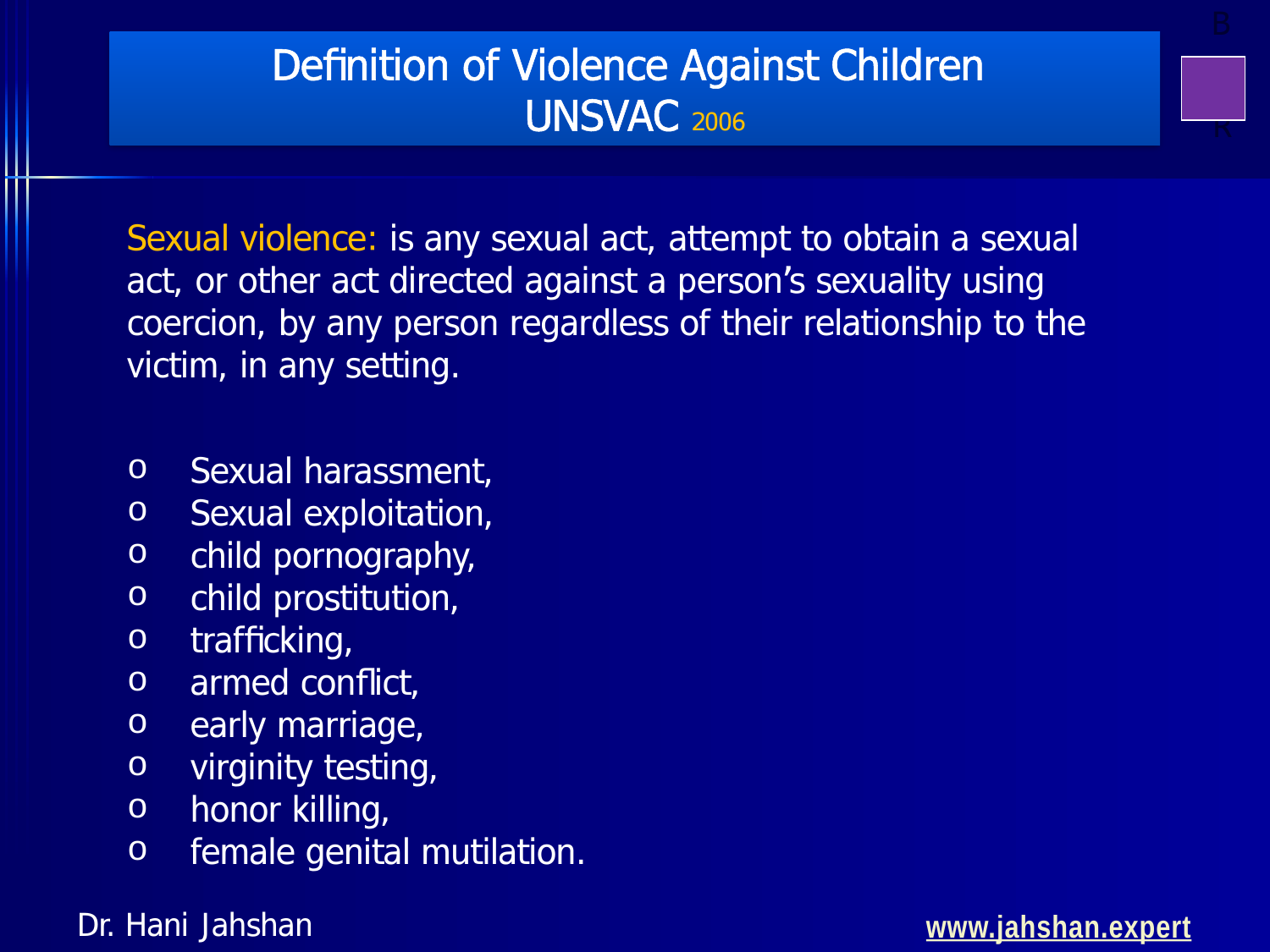

Definition of Violence Against Children
UNSVAC 2006

Sexual violence: is any sexual act, attempt to obtain a sexual act, or other act directed against a person’s sexuality using coercion, by any person regardless of their relationship to the victim, in any setting.

Sexual harassment,
Sexual exploitation,
child pornography,
child prostitution,
trafficking,
armed conflict,
early marriage,
virginity testing,
honor killing,
female genital mutilation.